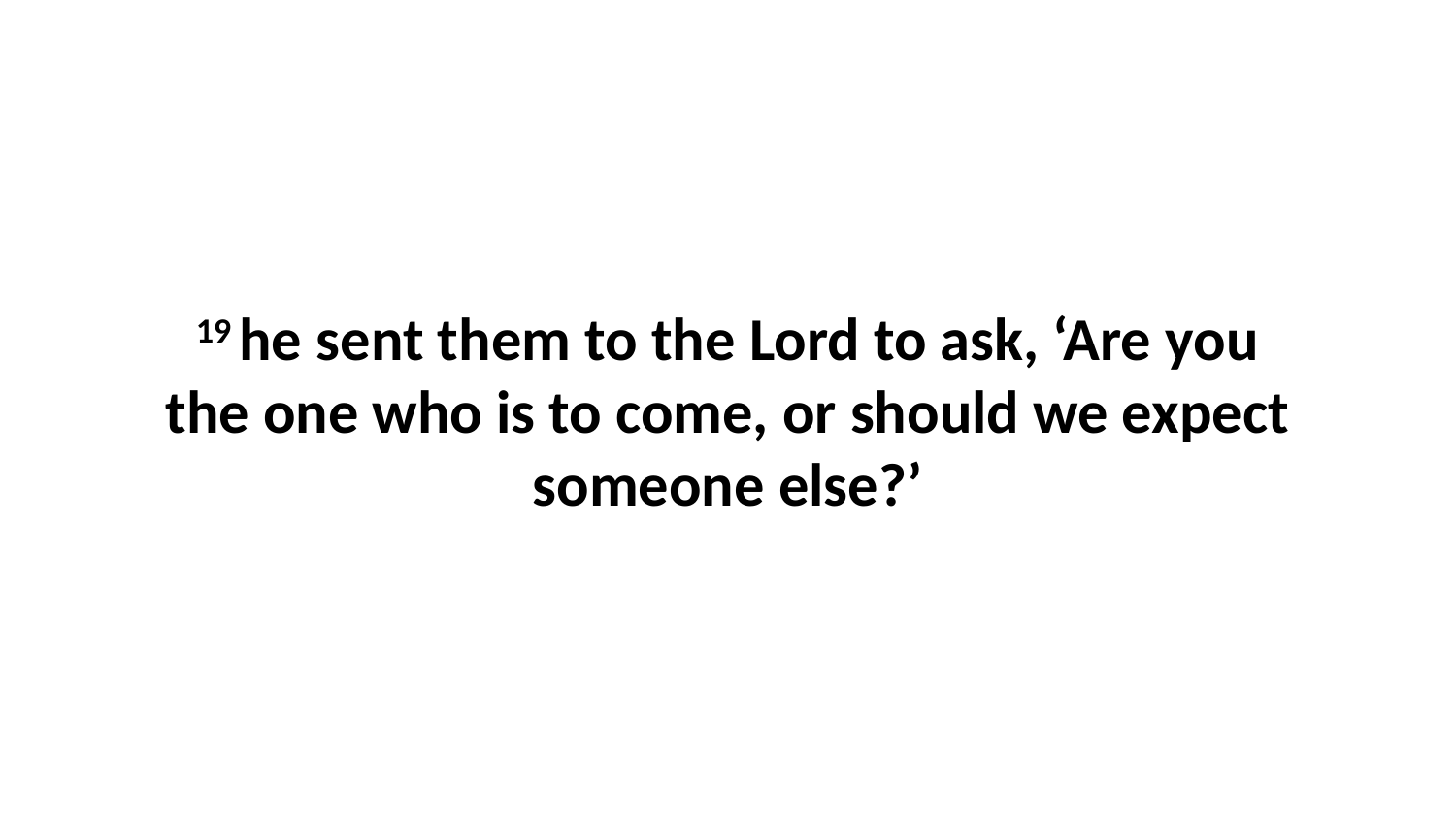

19 he sent them to the Lord to ask, ‘Are you the one who is to come, or should we expect someone else?’